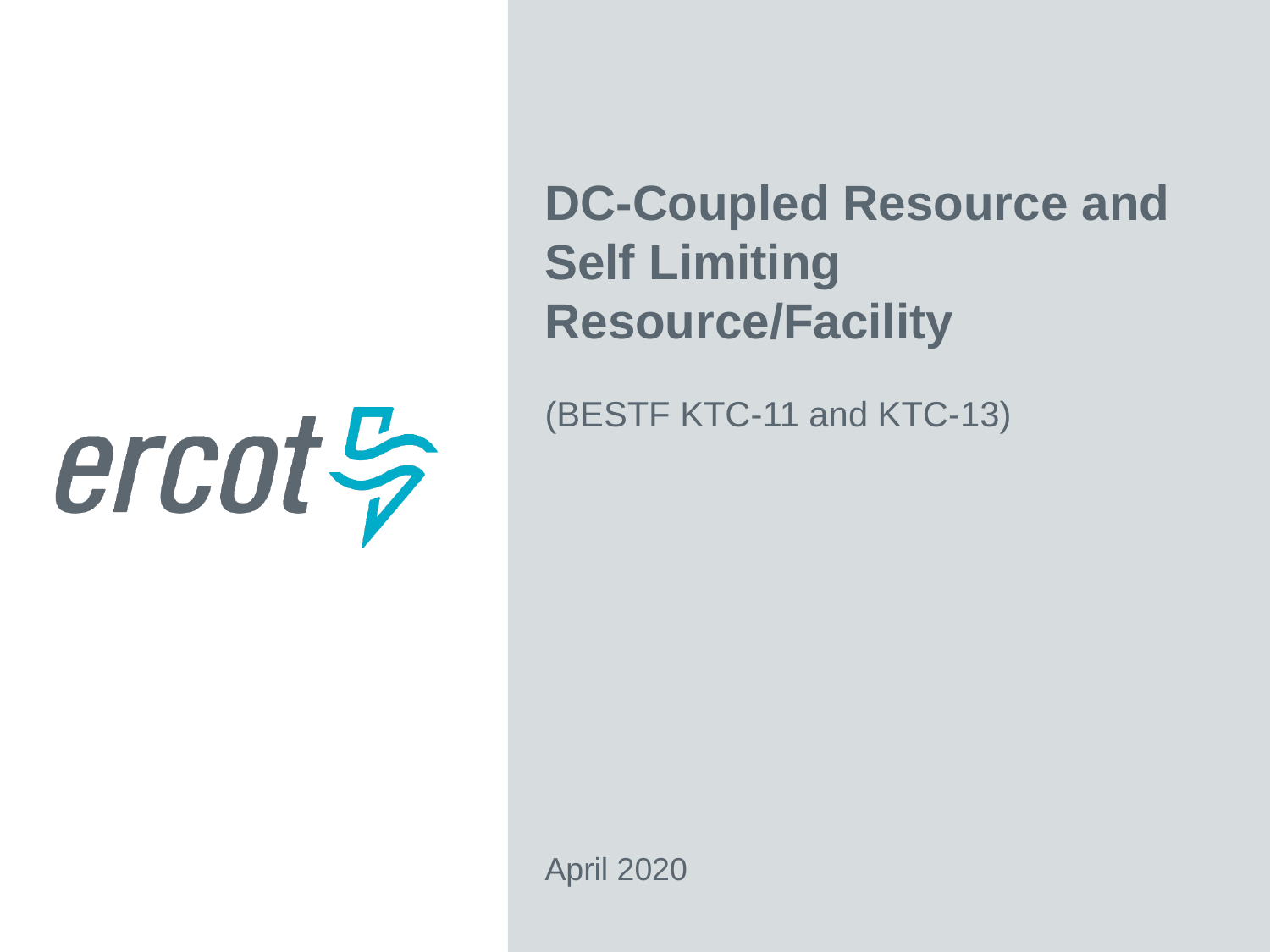

DC-Coupled Resource and Self Limiting Resource/Facility

(BESTF KTC-11 and KTC-13)

April 2020